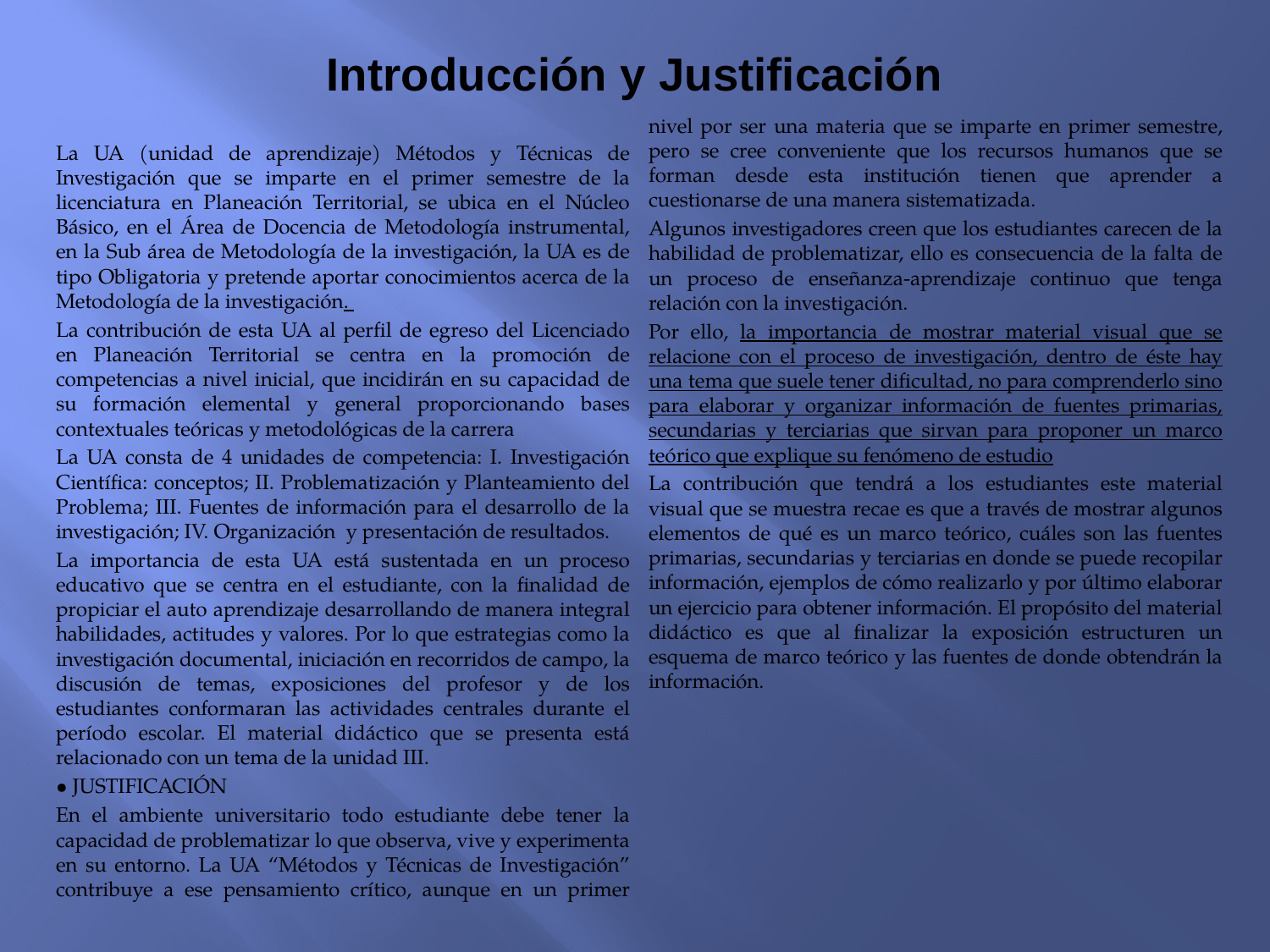

# Introducción y Justificación

La UA (unidad de aprendizaje) Métodos y Técnicas de Investigación que se imparte en el primer semestre de la licenciatura en Planeación Territorial, se ubica en el Núcleo Básico, en el Área de Docencia de Metodología instrumental, en la Sub área de Metodología de la investigación, la UA es de tipo Obligatoria y pretende aportar conocimientos acerca de la Metodología de la investigación.
La contribución de esta UA al perfil de egreso del Licenciado en Planeación Territorial se centra en la promoción de competencias a nivel inicial, que incidirán en su capacidad de su formación elemental y general proporcionando bases contextuales teóricas y metodológicas de la carrera
La UA consta de 4 unidades de competencia: I. Investigación Científica: conceptos; II. Problematización y Planteamiento del Problema; III. Fuentes de información para el desarrollo de la investigación; IV. Organización  y presentación de resultados.
La importancia de esta UA está sustentada en un proceso educativo que se centra en el estudiante, con la finalidad de propiciar el auto aprendizaje desarrollando de manera integral habilidades, actitudes y valores. Por lo que estrategias como la investigación documental, iniciación en recorridos de campo, la discusión de temas, exposiciones del profesor y de los estudiantes conformaran las actividades centrales durante el período escolar. El material didáctico que se presenta está relacionado con un tema de la unidad III.
• JUSTIFICACIÓN
En el ambiente universitario todo estudiante debe tener la capacidad de problematizar lo que observa, vive y experimenta en su entorno. La UA “Métodos y Técnicas de Investigación” contribuye a ese pensamiento crítico, aunque en un primer nivel por ser una materia que se imparte en primer semestre, pero se cree conveniente que los recursos humanos que se forman desde esta institución tienen que aprender a cuestionarse de una manera sistematizada.
Algunos investigadores creen que los estudiantes carecen de la habilidad de problematizar, ello es consecuencia de la falta de un proceso de enseñanza-aprendizaje continuo que tenga relación con la investigación.
Por ello, la importancia de mostrar material visual que se relacione con el proceso de investigación, dentro de éste hay una tema que suele tener dificultad, no para comprenderlo sino para elaborar y organizar información de fuentes primarias, secundarias y terciarias que sirvan para proponer un marco teórico que explique su fenómeno de estudio
La contribución que tendrá a los estudiantes este material visual que se muestra recae es que a través de mostrar algunos elementos de qué es un marco teórico, cuáles son las fuentes primarias, secundarias y terciarias en donde se puede recopilar información, ejemplos de cómo realizarlo y por último elaborar un ejercicio para obtener información. El propósito del material didáctico es que al finalizar la exposición estructuren un esquema de marco teórico y las fuentes de donde obtendrán la información.